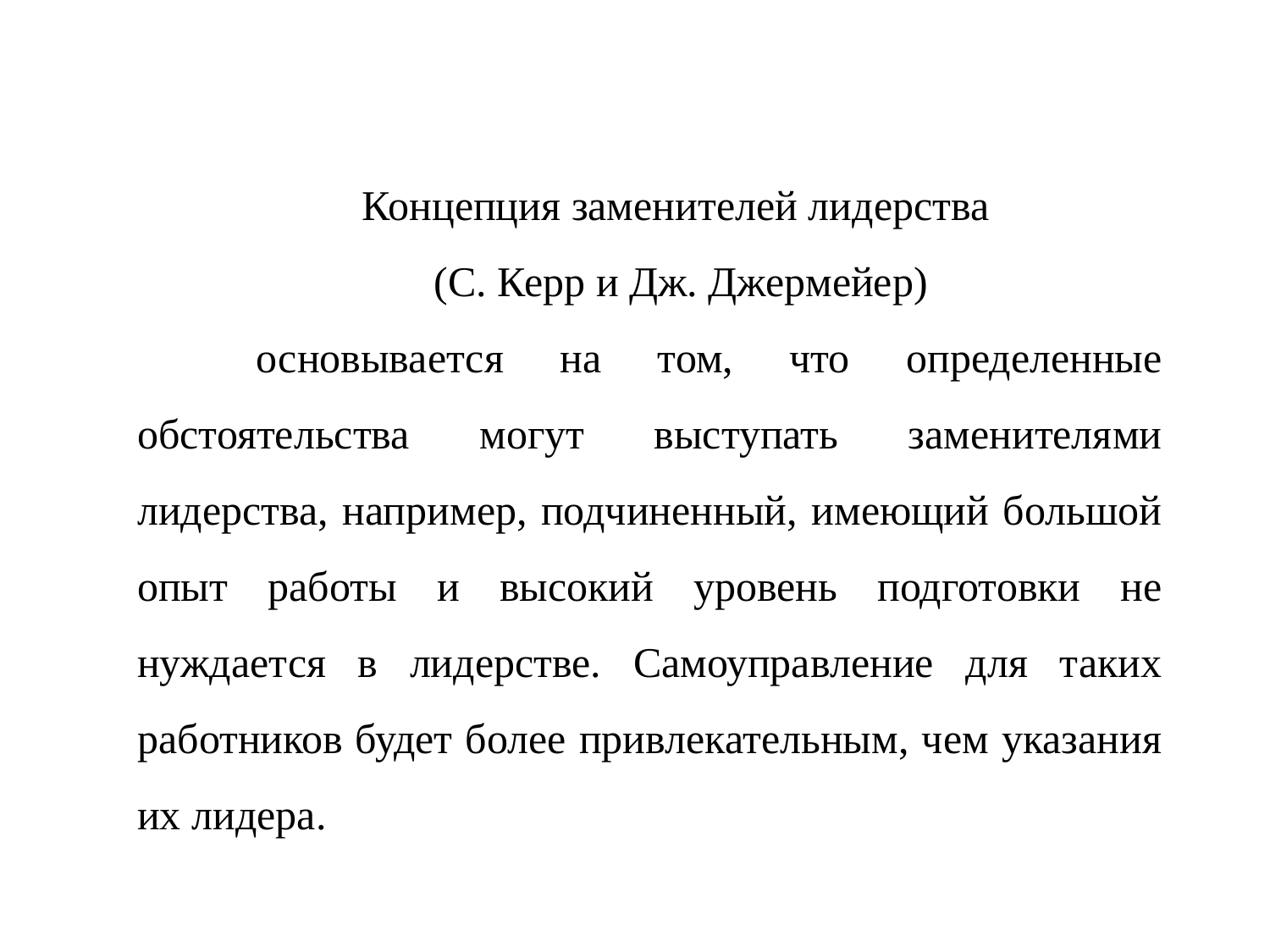

Концепция заменителей лидерства
(С. Керр и Дж. Джермейер)
 основывается на том, что определенные обстоятельства могут выступать заменителями лидерства, например, подчиненный, имеющий большой опыт работы и высокий уровень подготовки не нуждается в лидерстве. Самоуправление для таких работников будет более привлекательным, чем указания их лидера.